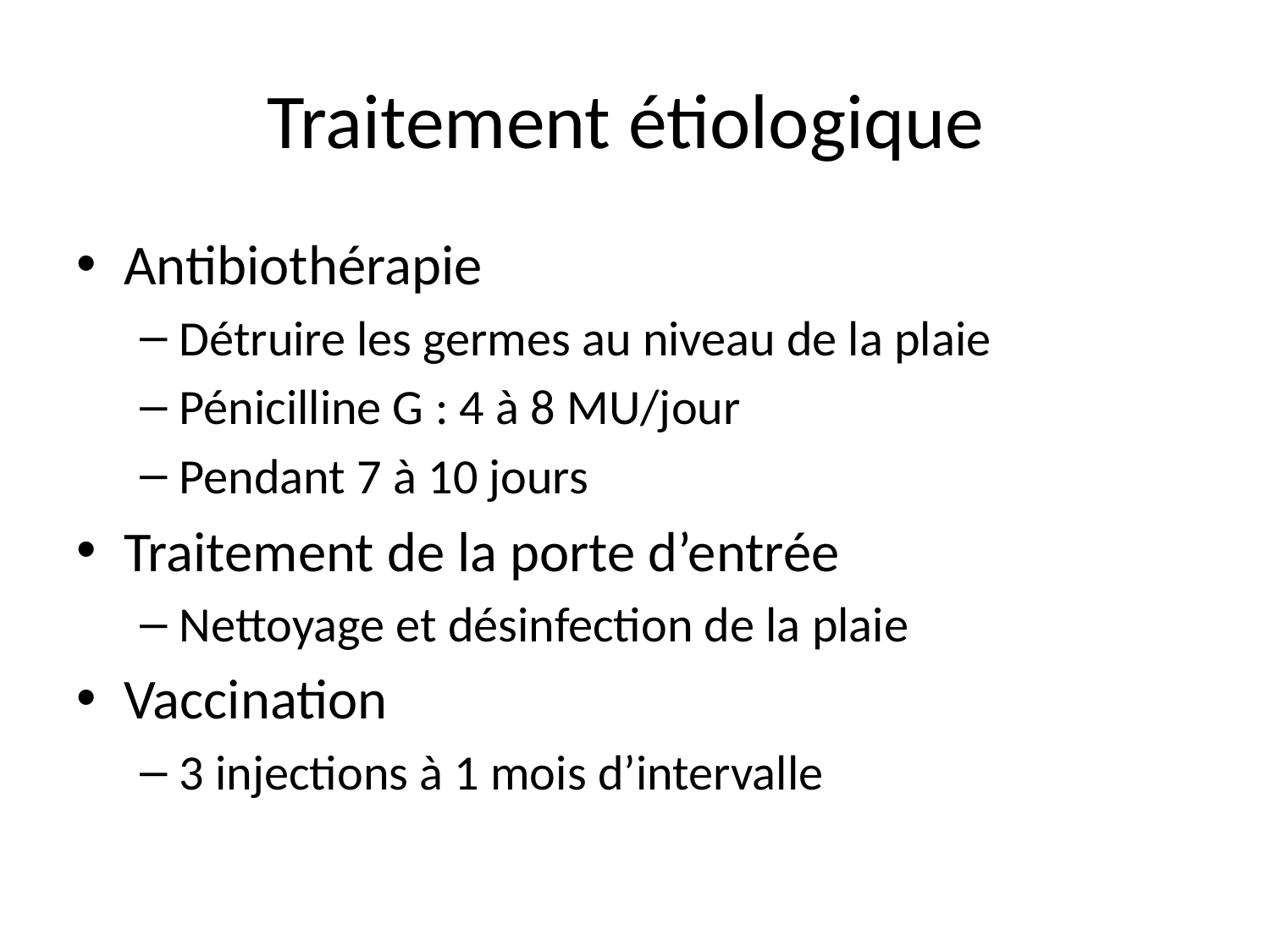

# Traitement étiologique
Antibiothérapie
Détruire les germes au niveau de la plaie
Pénicilline G : 4 à 8 MU/jour
Pendant 7 à 10 jours
Traitement de la porte d’entrée
Nettoyage et désinfection de la plaie
Vaccination
3 injections à 1 mois d’intervalle